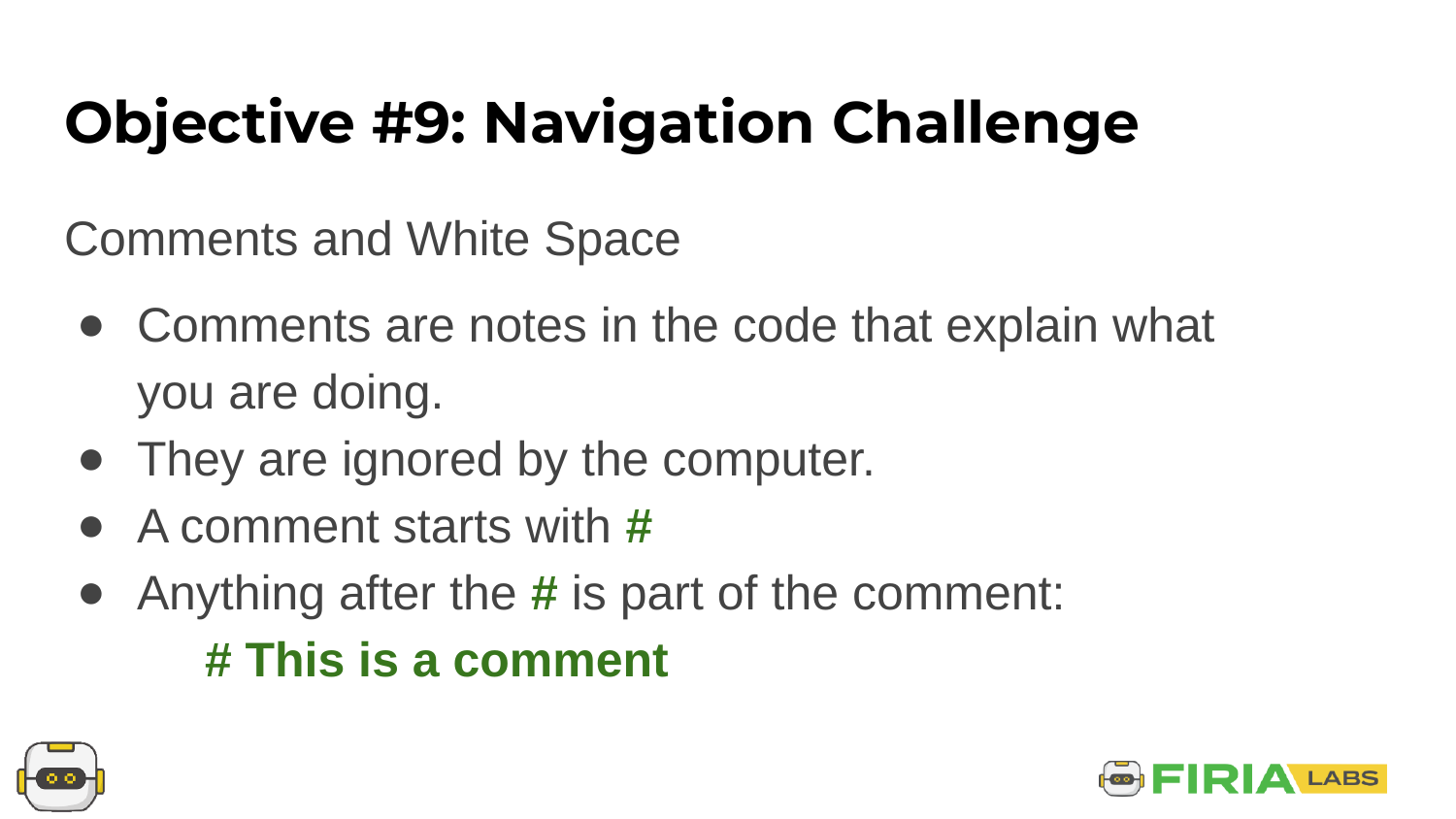

# Objective #9: Navigation Challenge

Comments and White Space
Comments are notes in the code that explain what you are doing.
They are ignored by the computer.
A comment starts with #
Anything after the # is part of the comment:
     # This is a comment